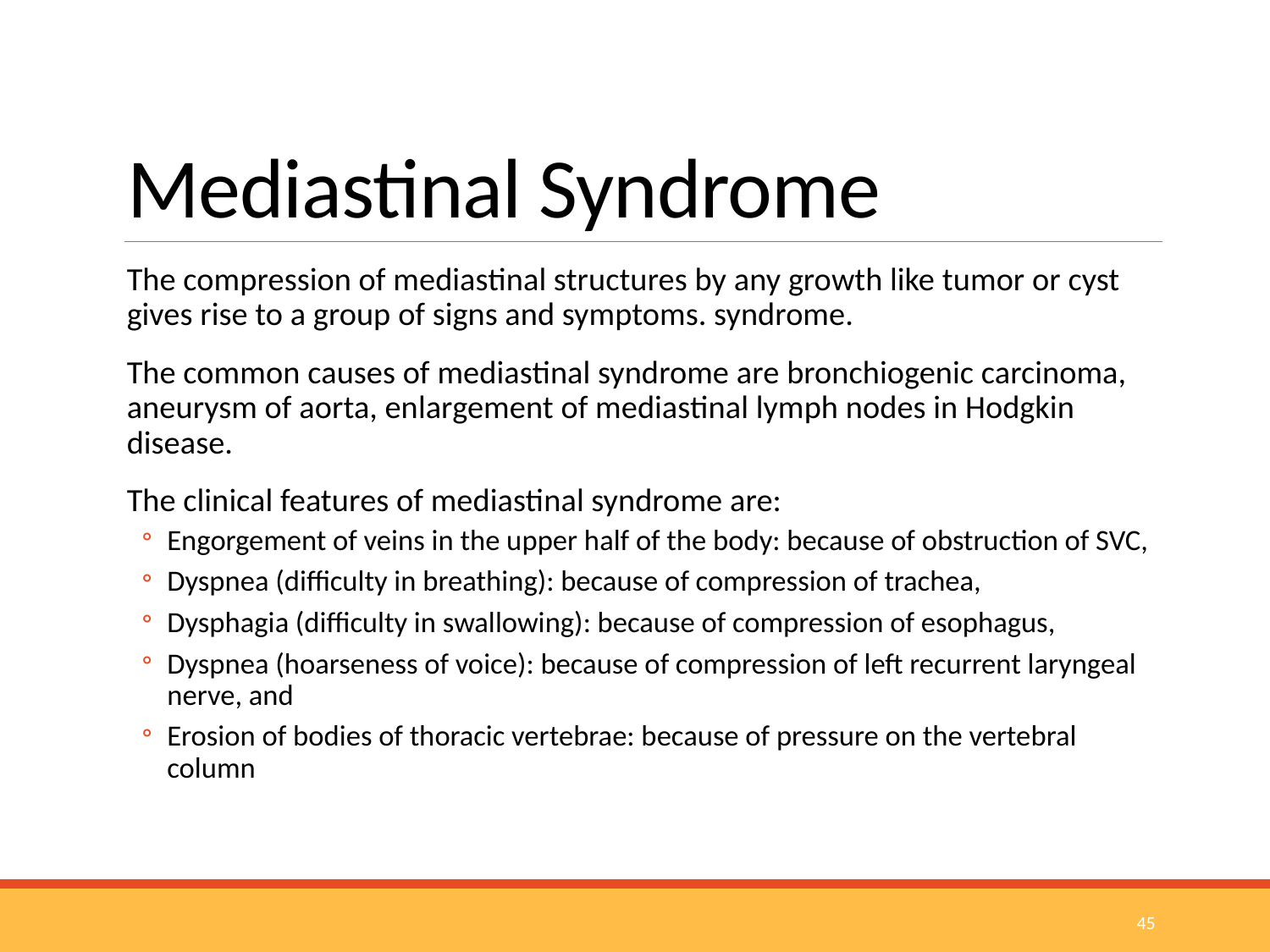

# Mediastinal Syndrome
The compression of mediastinal structures by any growth like tumor or cyst gives rise to a group of signs and symptoms. syndrome.
The common causes of mediastinal syndrome are bronchiogenic carcinoma, aneurysm of aorta, enlargement of mediastinal lymph nodes in Hodgkin disease.
The clinical features of mediastinal syndrome are:
Engorgement of veins in the upper half of the body: because of obstruction of SVC,
Dyspnea (difficulty in breathing): because of compression of trachea,
Dysphagia (difficulty in swallowing): because of compression of esophagus,
Dyspnea (hoarseness of voice): because of compression of left recurrent laryngeal nerve, and
Erosion of bodies of thoracic vertebrae: because of pressure on the vertebral column

45